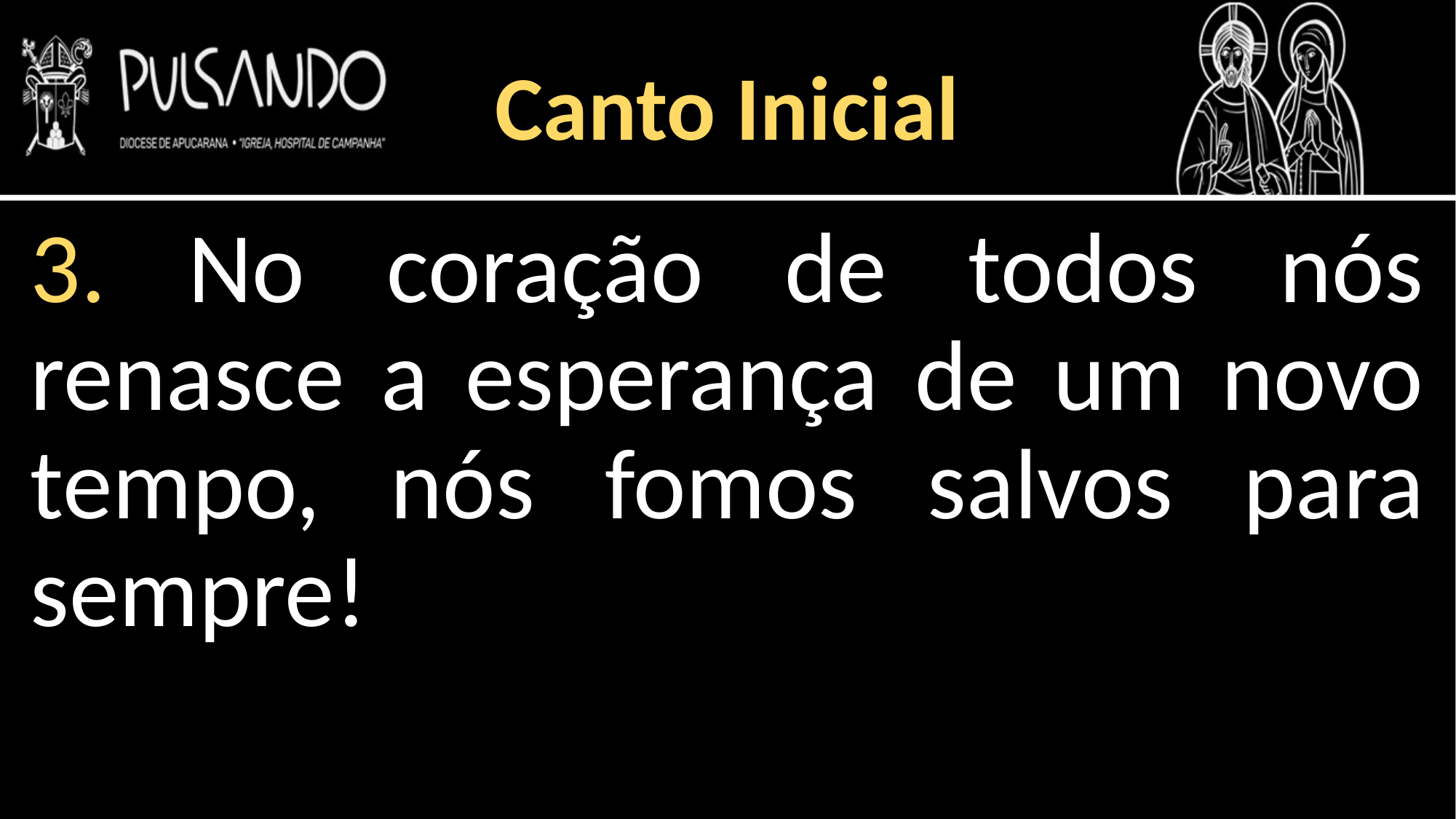

Canto Inicial
3. No coração de todos nós renasce a esperança de um novo tempo, nós fomos salvos para sempre!